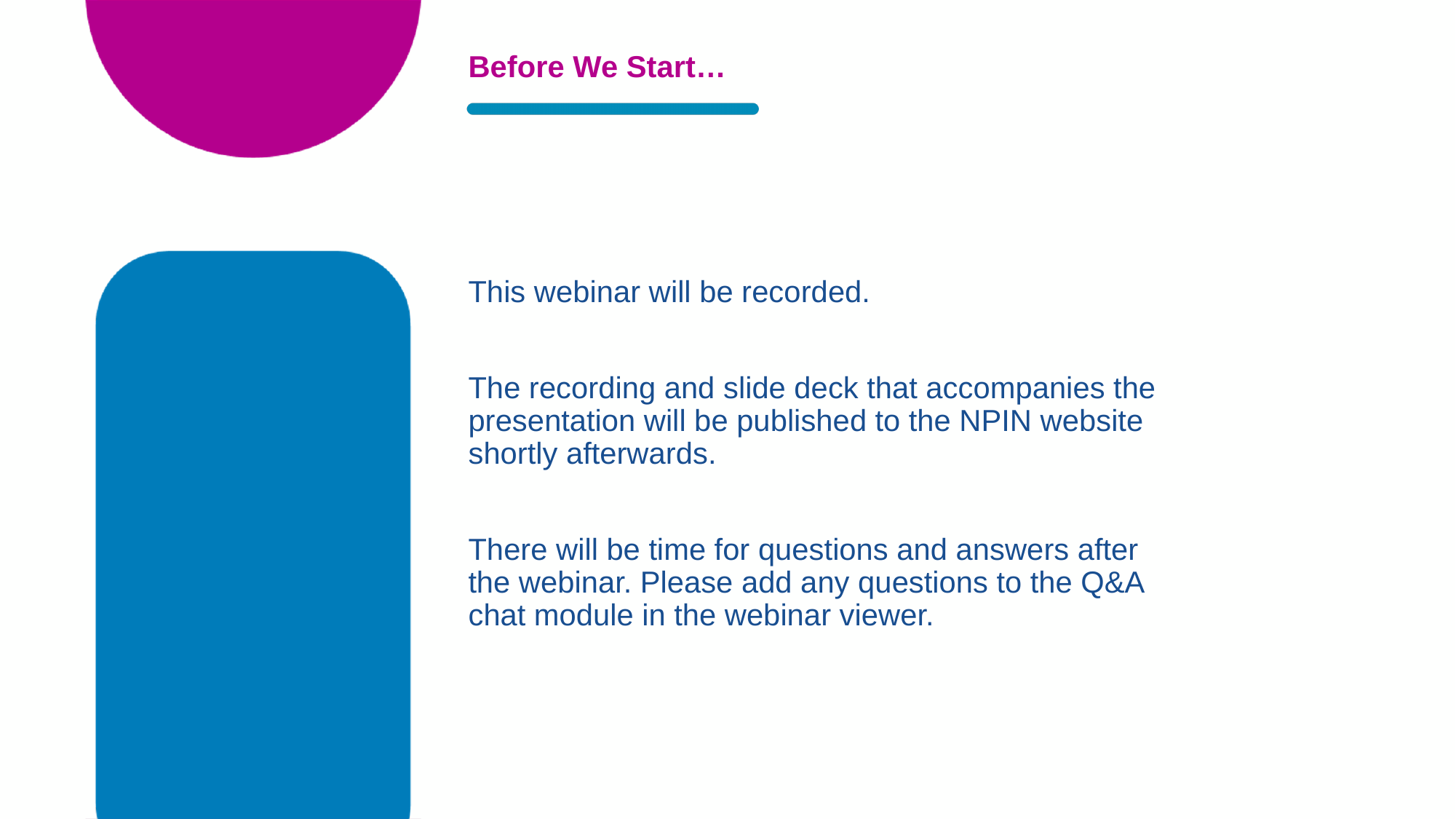

# Before We Start…
This webinar will be recorded.

The recording and slide deck that accompanies the presentation will be published to the NPIN website shortly afterwards.

There will be time for questions and answers after the webinar. Please add any questions to the Q&A chat module in the webinar viewer.